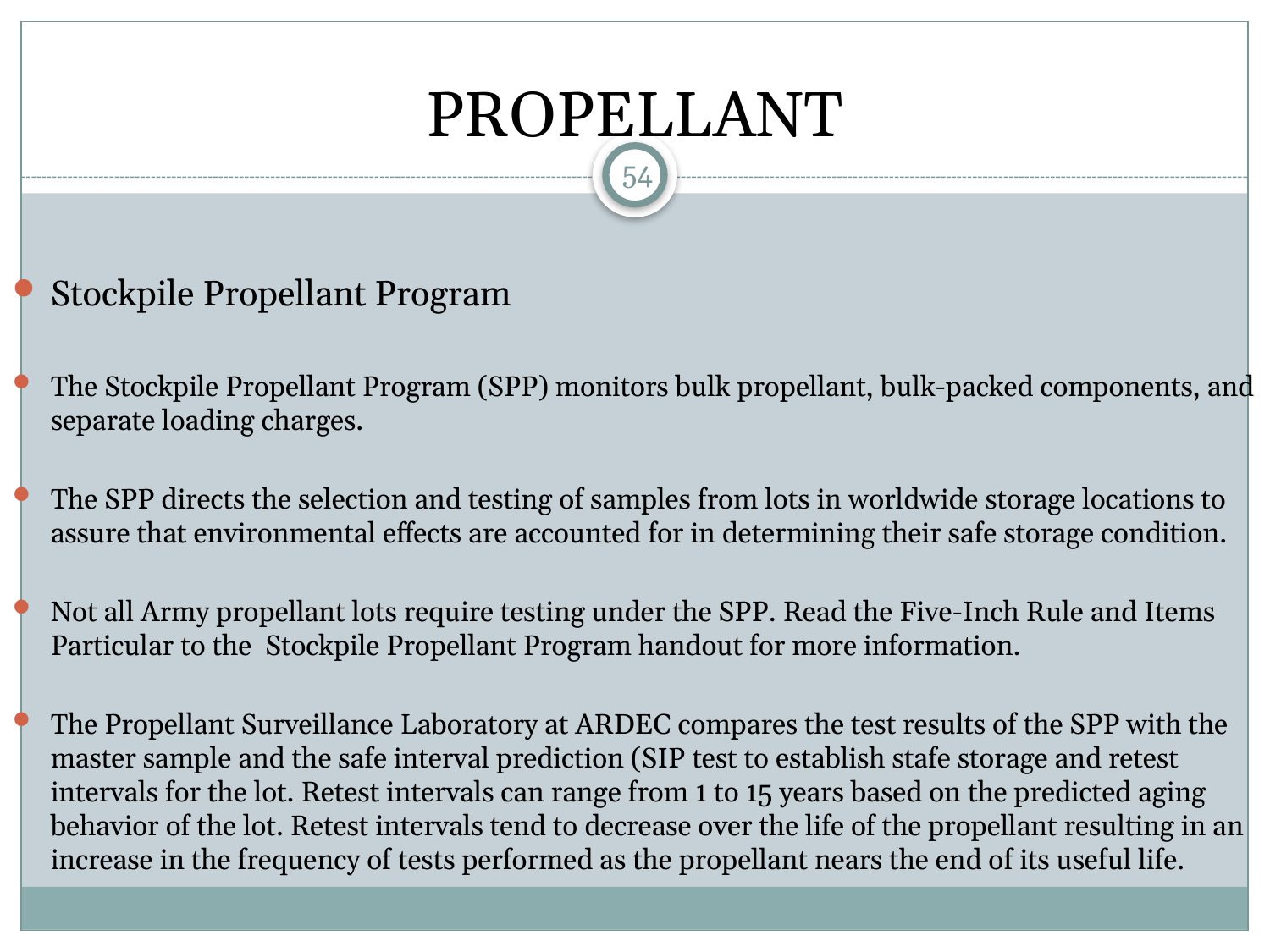

PROPELLANT
54
Stockpile Propellant Program

The Stockpile Propellant Program (SPP) monitors bulk propellant, bulk-packed components, and separate loading charges.

The SPP directs the selection and testing of samples from lots in worldwide storage locations to assure that environmental effects are accounted for in determining their safe storage condition.

Not all Army propellant lots require testing under the SPP. Read the Five-Inch Rule and Items Particular to the  Stockpile Propellant Program handout for more information.

The Propellant Surveillance Laboratory at ARDEC compares the test results of the SPP with the master sample and the safe interval prediction (SIP test to establish stafe storage and retest intervals for the lot. Retest intervals can range from 1 to 15 years based on the predicted aging behavior of the lot. Retest intervals tend to decrease over the life of the propellant resulting in an increase in the frequency of tests performed as the propellant nears the end of its useful life.